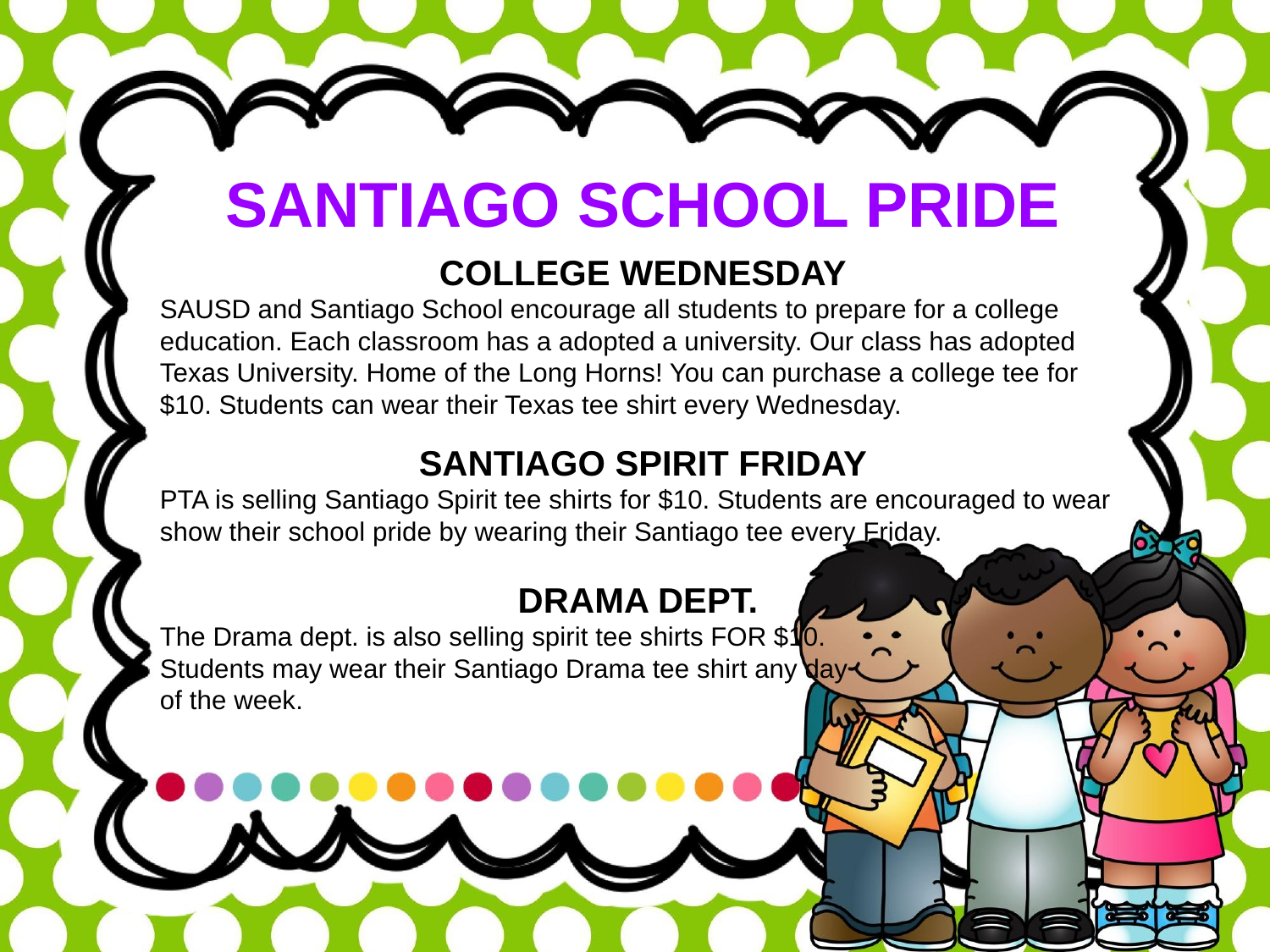

SANTIAGO SCHOOL PRIDE

COLLEGE WEDNESDAY
SAUSD and Santiago School encourage all students to prepare for a college education. Each classroom has a adopted a university. Our class has adopted Texas University. Home of the Long Horns! You can purchase a college tee for $10. Students can wear their Texas tee shirt every Wednesday.

SANTIAGO SPIRIT FRIDAY
PTA is selling Santiago Spirit tee shirts for $10. Students are encouraged to wear
show their school pride by wearing their Santiago tee every Friday.

DRAMA DEPT.
The Drama dept. is also selling spirit tee shirts FOR $10.
Students may wear their Santiago Drama tee shirt any day
of the week.